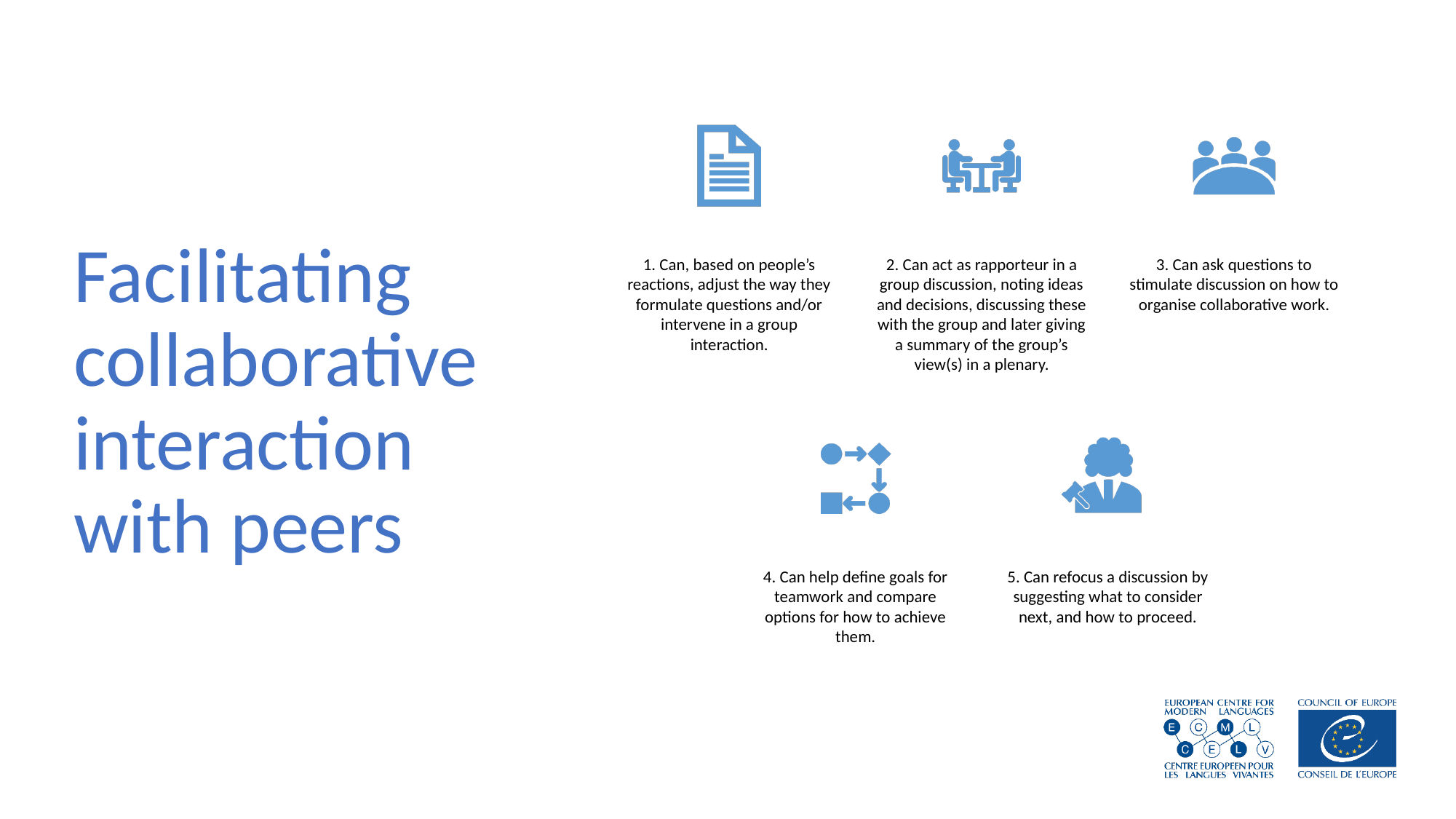

# Facilitating collaborative interaction with peers
1. Can, based on people’s reactions, adjust the way they formulate questions and/or intervene in a group interaction.
2. Can act as rapporteur in a group discussion, noting ideas and decisions, discussing these with the group and later giving a summary of the group’s view(s) in a plenary.
3. Can ask questions to stimulate discussion on how to organise collaborative work.
4. Can help define goals for teamwork and compare options for how to achieve them.
5. Can refocus a discussion by suggesting what to consider next, and how to proceed.